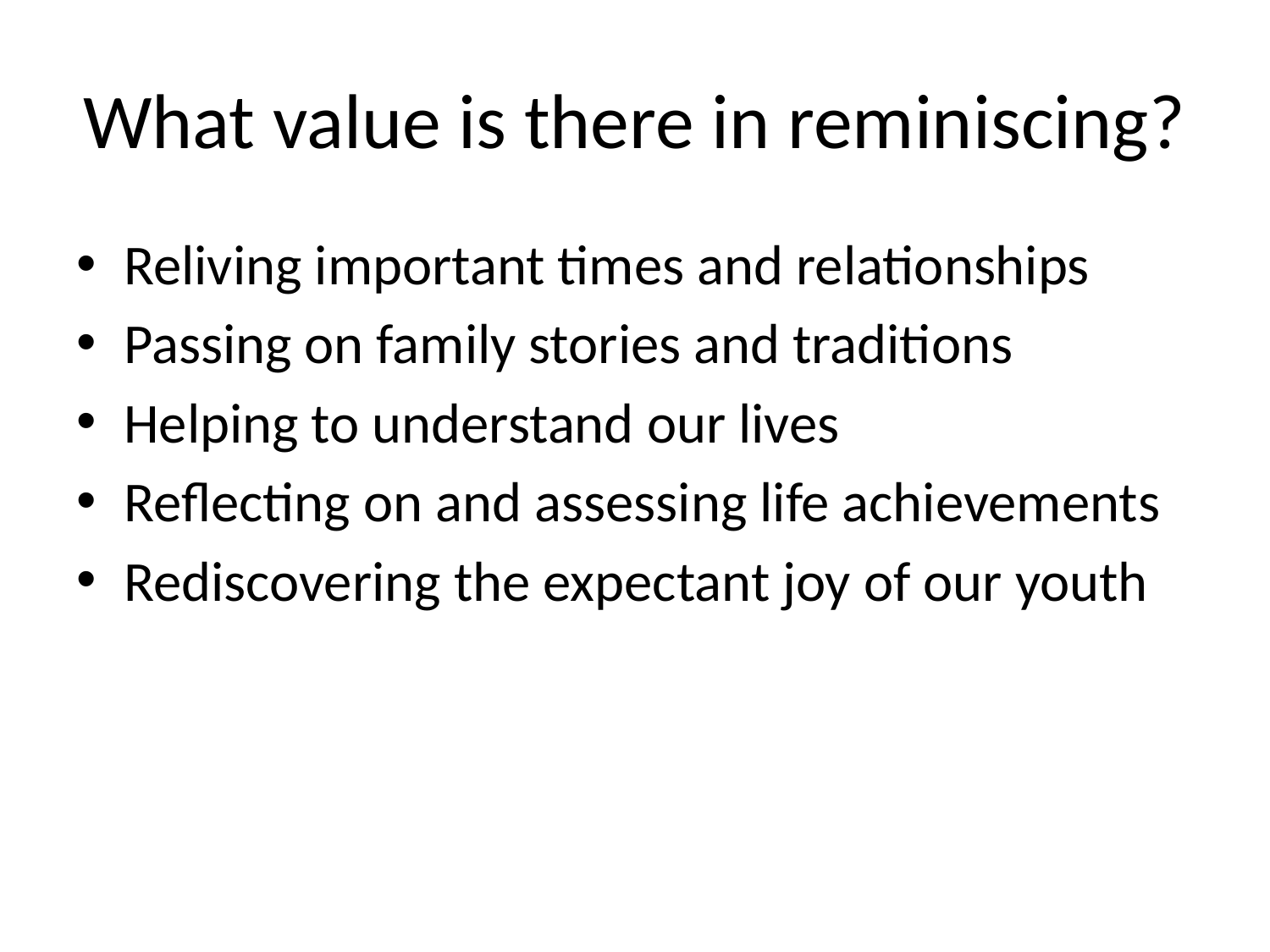

# What value is there in reminiscing?
Reliving important times and relationships
Passing on family stories and traditions
Helping to understand our lives
Reflecting on and assessing life achievements
Rediscovering the expectant joy of our youth